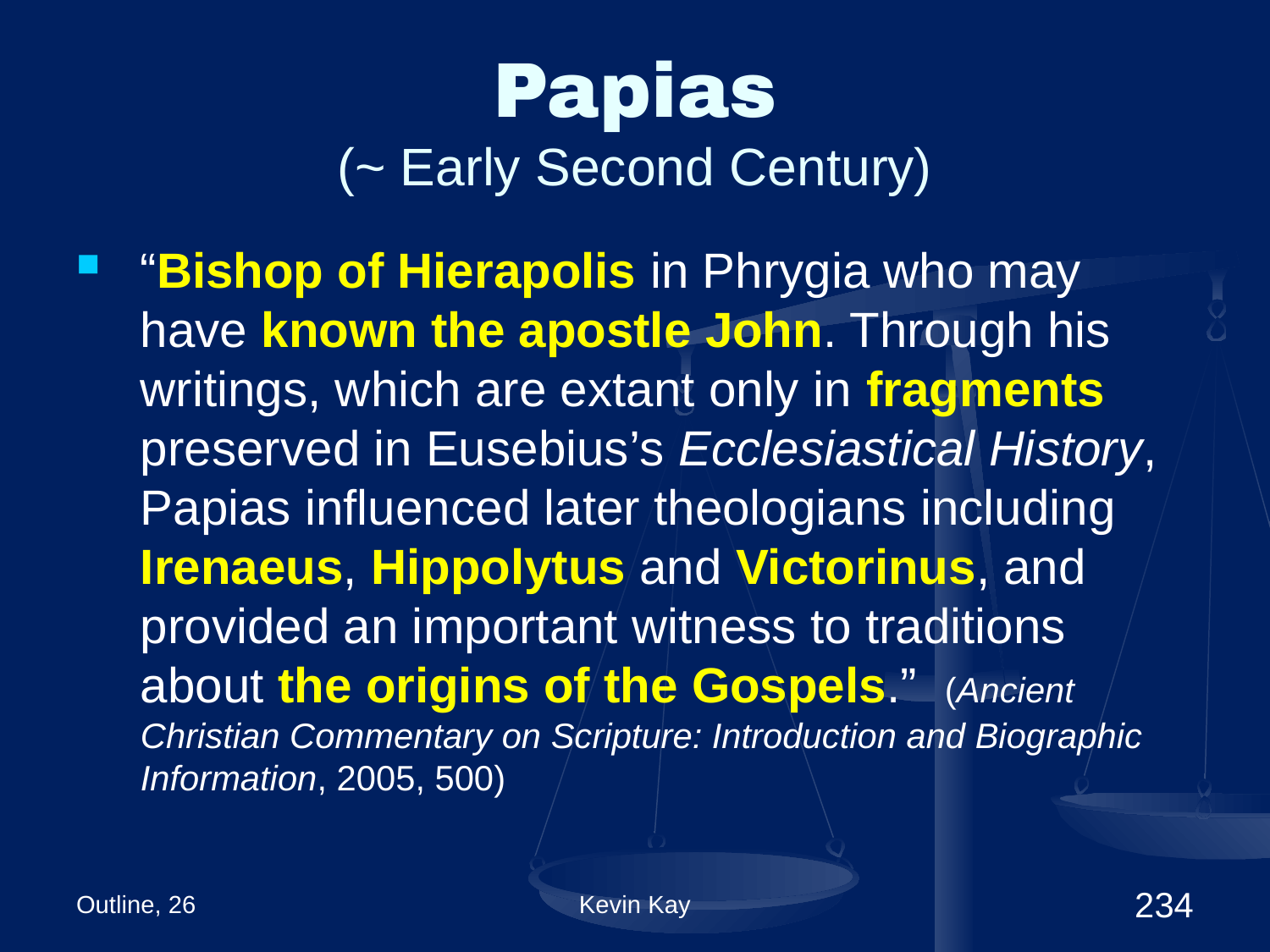

# Papias (~ Early Second Century)
“Bishop of Hierapolis in Phrygia who may have known the apostle John. Through his writings, which are extant only in fragments preserved in Eusebius’s Ecclesiastical History, Papias influenced later theologians including Irenaeus, Hippolytus and Victorinus, and provided an important witness to traditions about the origins of the Gospels.”  (Ancient Christian Commentary on Scripture: Introduction and Biographic Information, 2005, 500)

Outline, 26
Kevin Kay
234